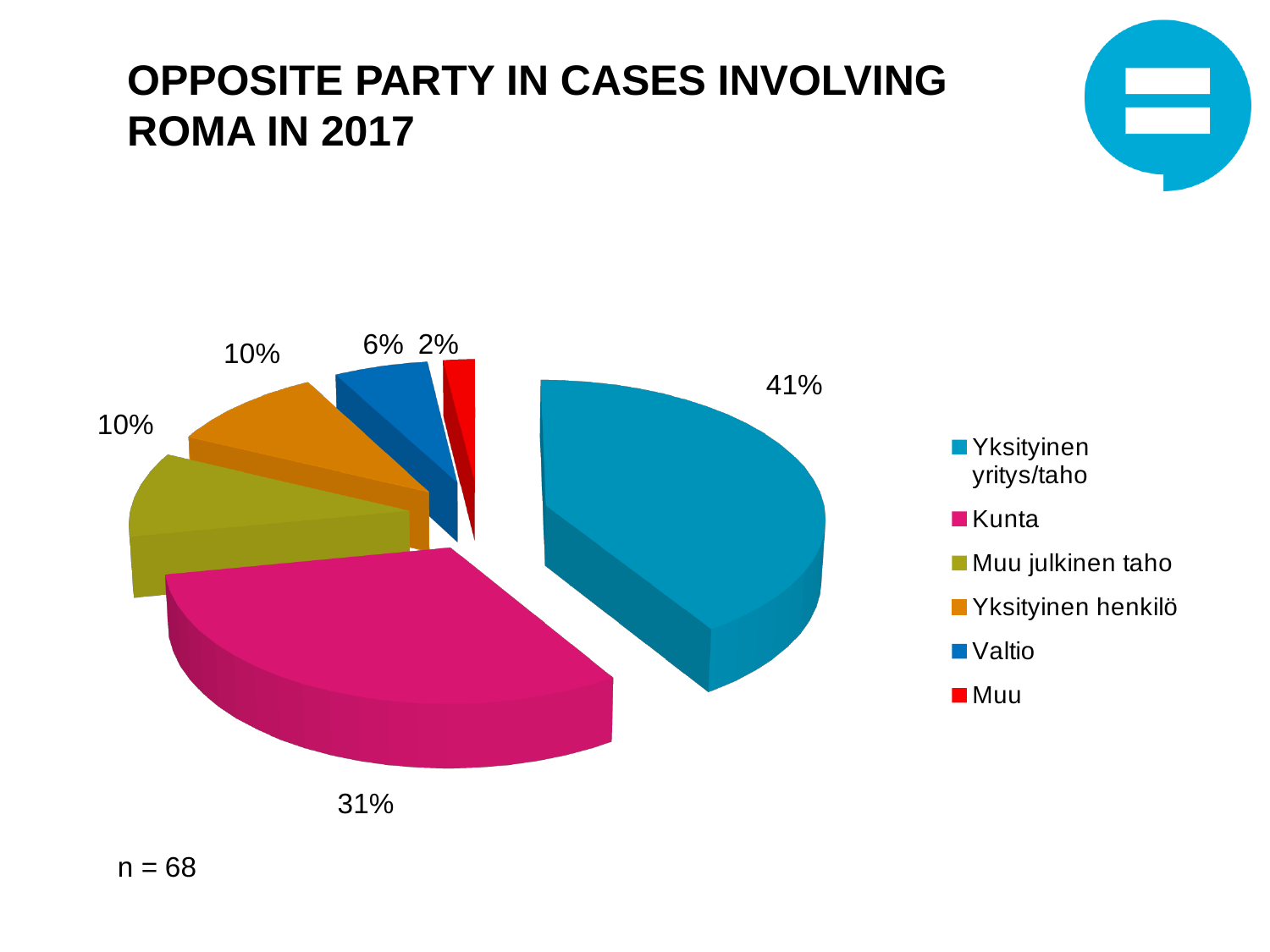

# OPPOSITE PARTY IN CASES INVOLVING ROMA IN 2017

[unsupported chart]